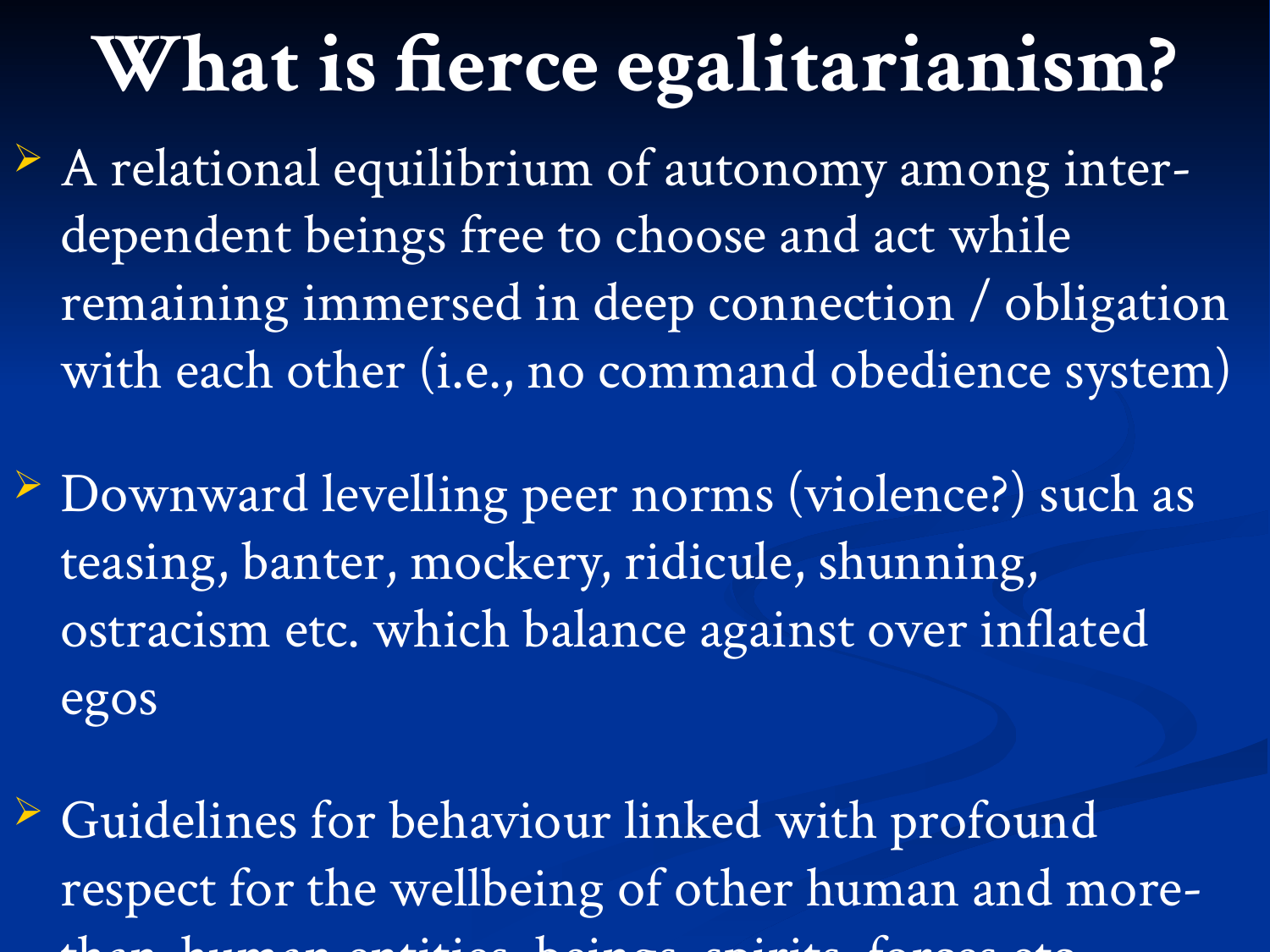

What is fierce egalitarianism?

A relational equilibrium of autonomy among inter-dependent beings free to choose and act while remaining immersed in deep connection / obligation with each other (i.e., no command obedience system)

Downward levelling peer norms (violence?) such as teasing, banter, mockery, ridicule, shunning, ostracism etc. which balance against over inflated egos

Guidelines for behaviour linked with profound respect for the wellbeing of other human and more-than-human entities, beings, spirits, forces etc.